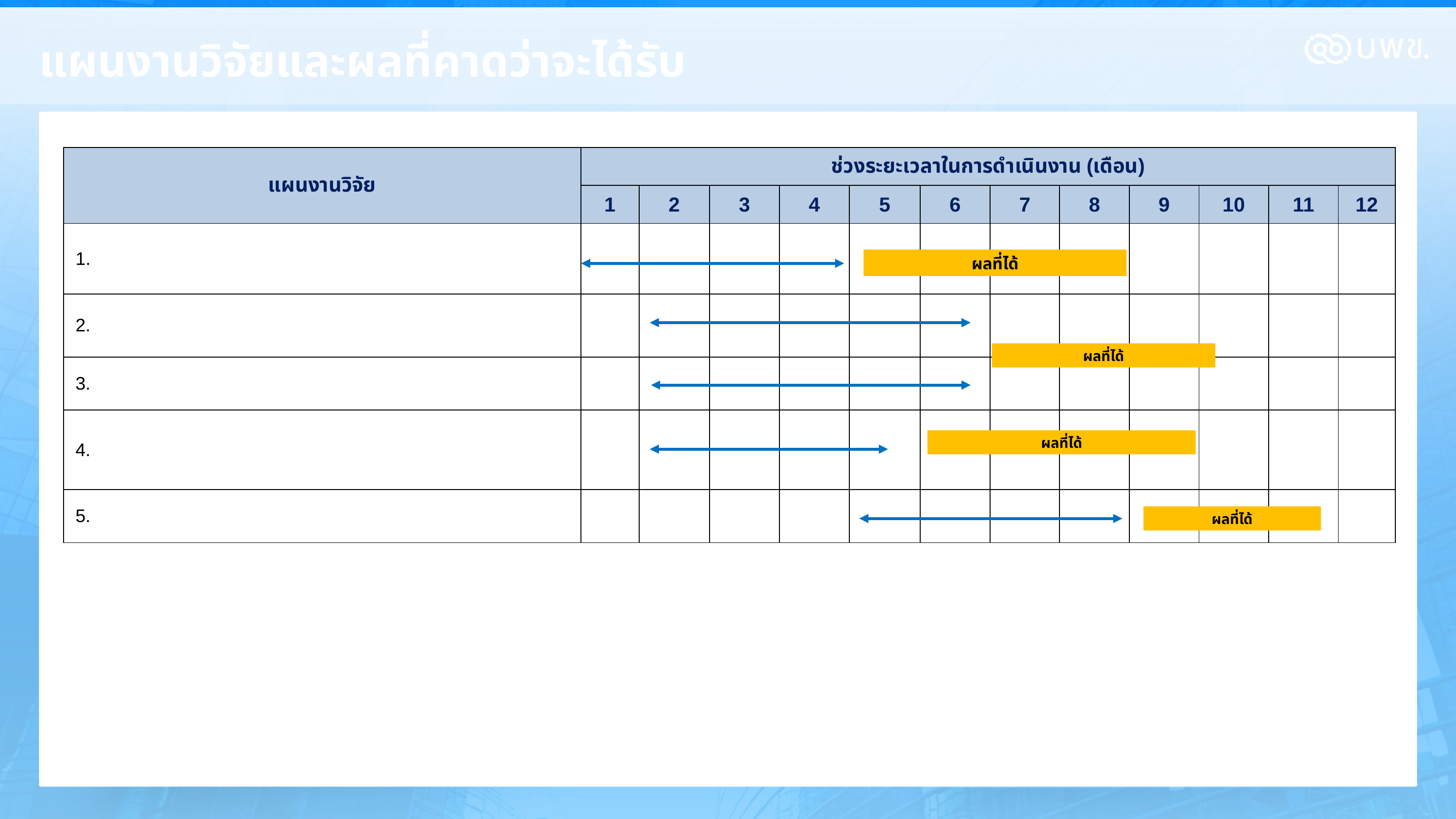

แผนงานวิจัยและผลที่คาดว่าจะได้รับ

| แผนงานวิจัย | ช่วงระยะเวลาในการดำเนินงาน (เดือน) |  |  |  |  |  |  |  |  |  |  |  |
| --- | --- | --- | --- | --- | --- | --- | --- | --- | --- | --- | --- | --- |
|  | 1 | 2 | 3 | 4 | 5 | 6 | 7 | 8 | 9 | 10 | 11 | 12 |
| 1. |  |  |  |  |  |  |  |  |  |  |  |  |
| 2. |  |  |  |  |  |  |  |  |  |  |  |  |
| 3. |  |  |  |  |  |  |  |  |  |  |  |  |
| 4. |  |  |  |  |  |  |  |  |  |  |  |  |
| 5. |  |  |  |  |  |  |  |  |  |  |  |  |
ผลที่ได้
ผลที่ได้
ผลที่ได้
ผลที่ได้